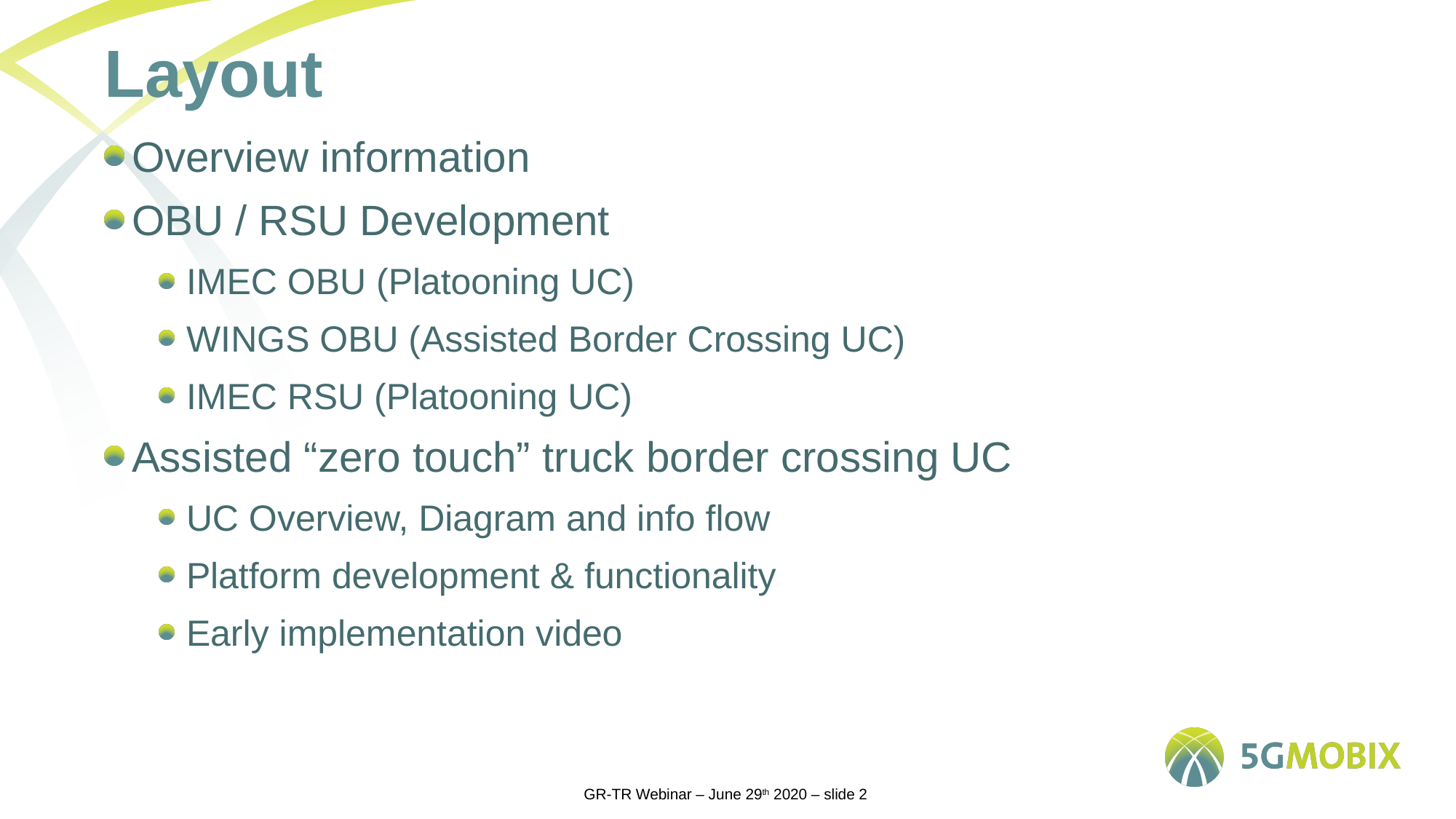

# Layout
Overview information
OBU / RSU Development
IMEC OBU (Platooning UC)
WINGS OBU (Assisted Border Crossing UC)
IMEC RSU (Platooning UC)
Assisted “zero touch” truck border crossing UC
UC Overview, Diagram and info flow
Platform development & functionality
Early implementation video
GR-TR Webinar – June 29th 2020 – slide 2